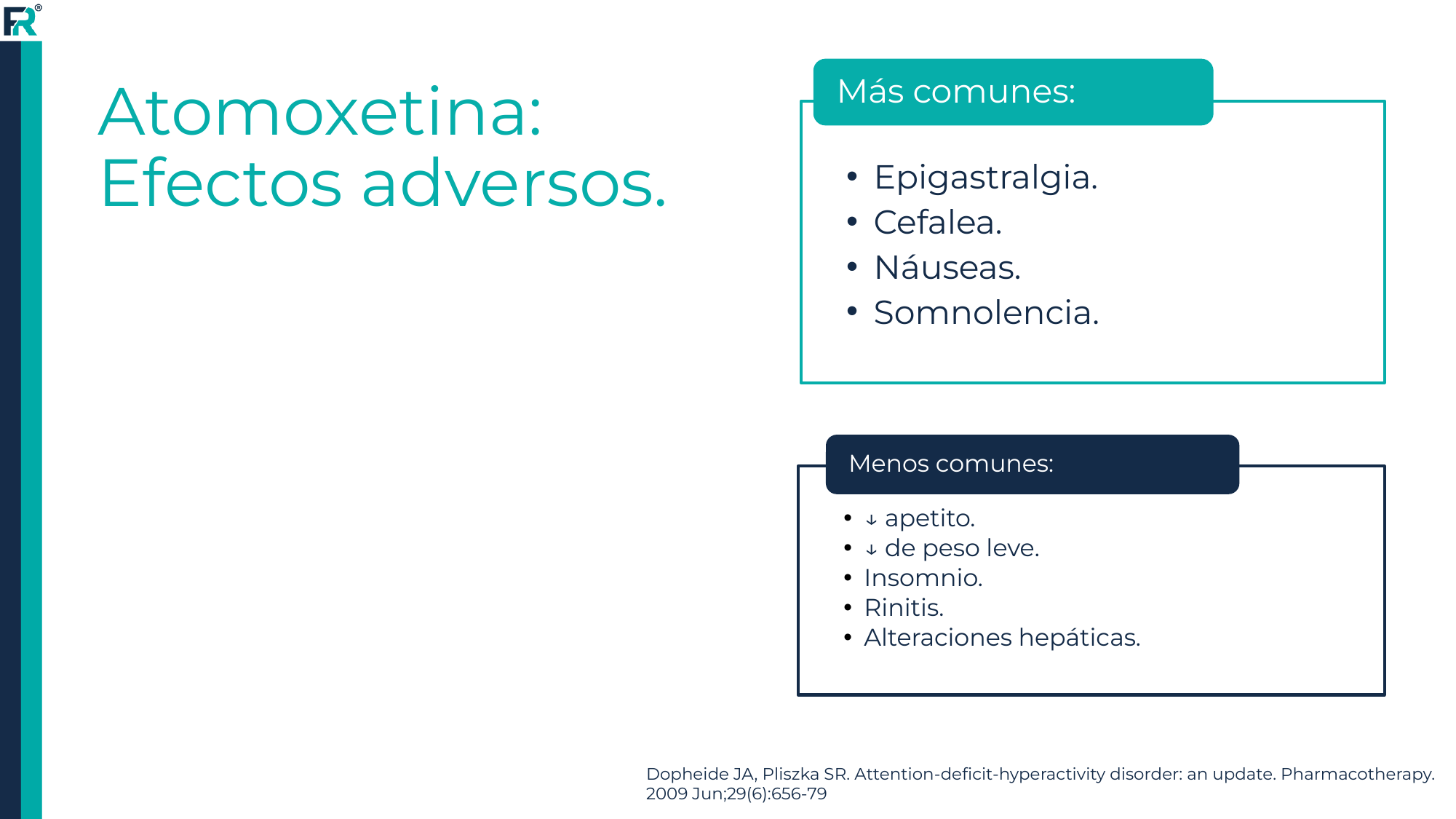

Epigastralgia.
Cefalea.
Náuseas.
Somnolencia.
Más comunes:
# Atomoxetina: Efectos adversos.
↓ apetito.
↓ de peso leve.
Insomnio.
Rinitis.
Alteraciones hepáticas.
Menos comunes:
Dopheide JA, Pliszka SR. Attention-deficit-hyperactivity disorder: an update. Pharmacotherapy. 2009 Jun;29(6):656-79